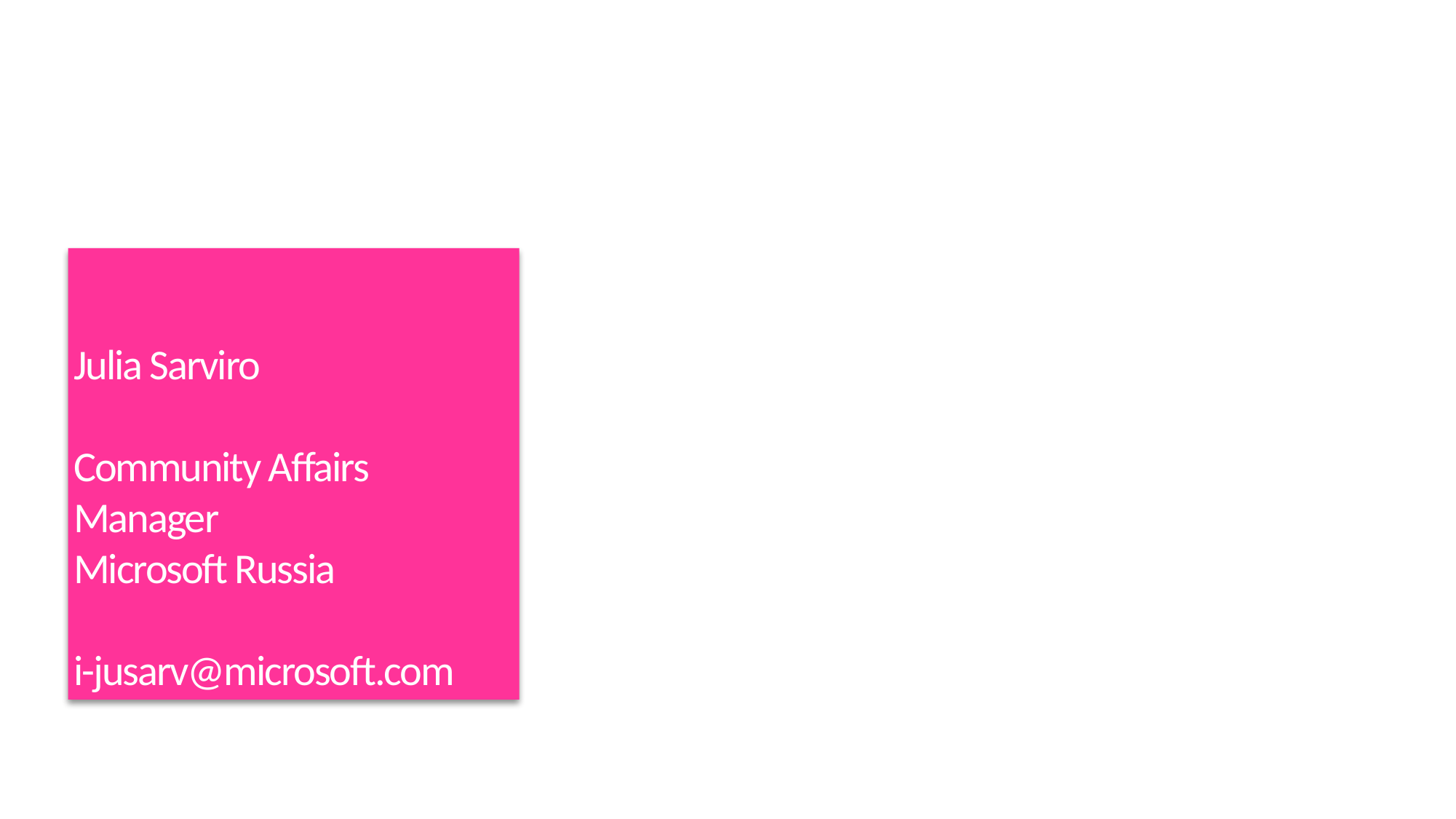

Контакты
Julia Sarviro

Community Affairs Manager
Microsoft Russia

i-jusarv@microsoft.com